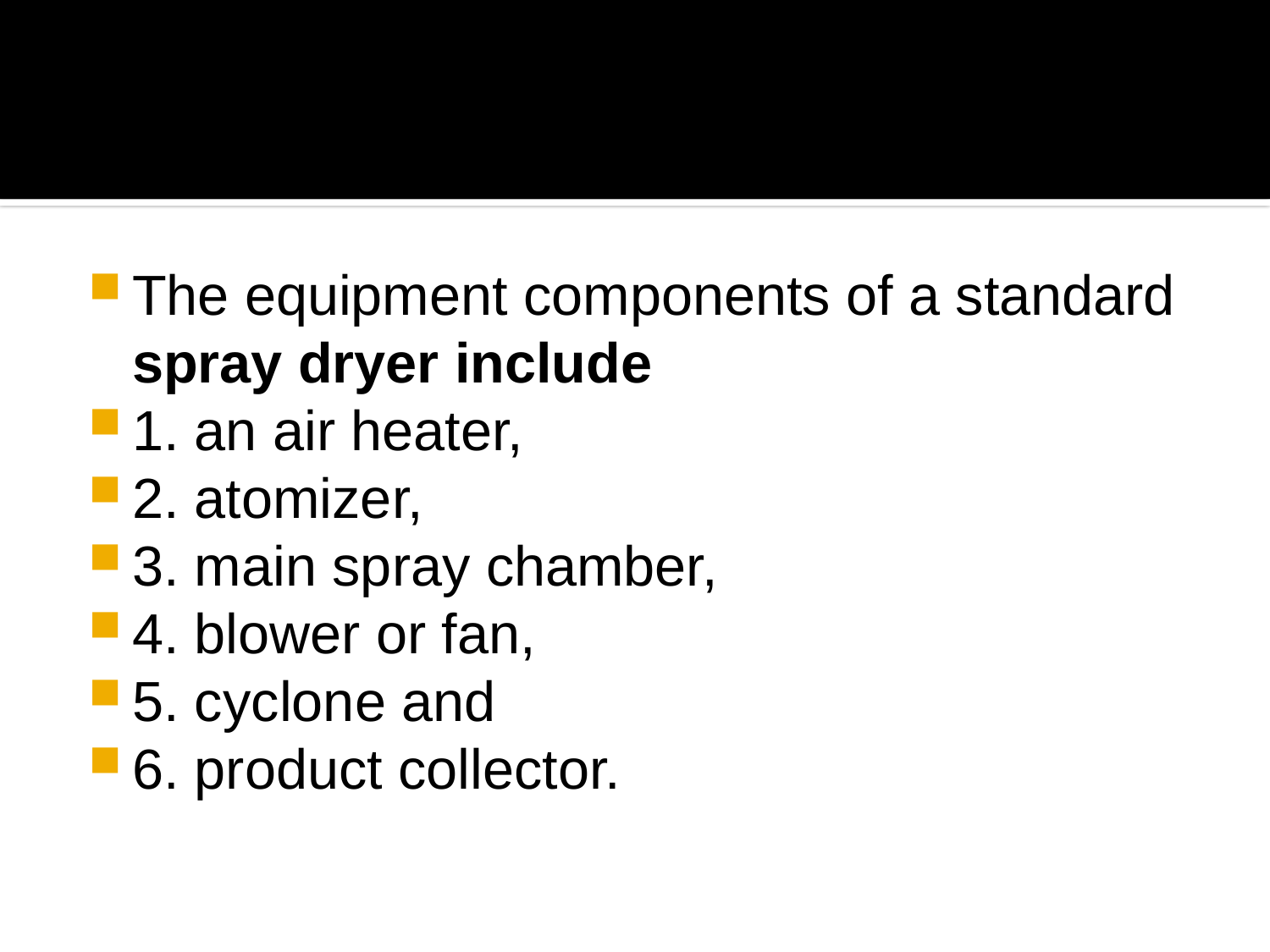

#
The equipment components of a standard spray dryer include
1. an air heater,
2. atomizer,
3. main spray chamber,
4. blower or fan,
5. cyclone and
6. product collector.